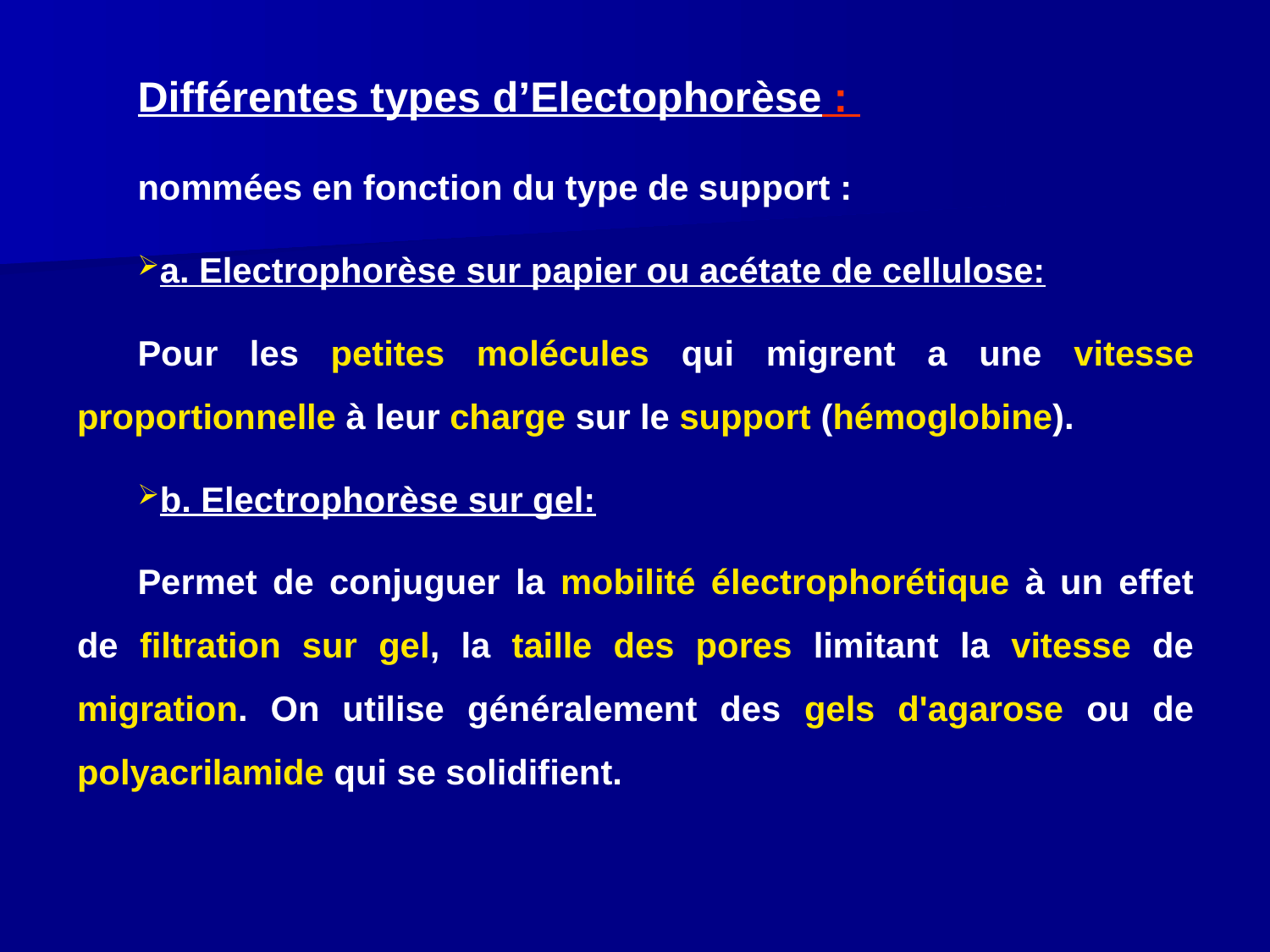

# Différentes types d’Electophorèse :
nommées en fonction du type de support :
a. Electrophorèse sur papier ou acétate de cellulose:
Pour les petites molécules qui migrent a une vitesse proportionnelle à leur charge sur le support (hémoglobine).
b. Electrophorèse sur gel:
Permet de conjuguer la mobilité électrophorétique à un effet de filtration sur gel, la taille des pores limitant la vitesse de migration. On utilise généralement des gels d'agarose ou de polyacrilamide qui se solidifient.